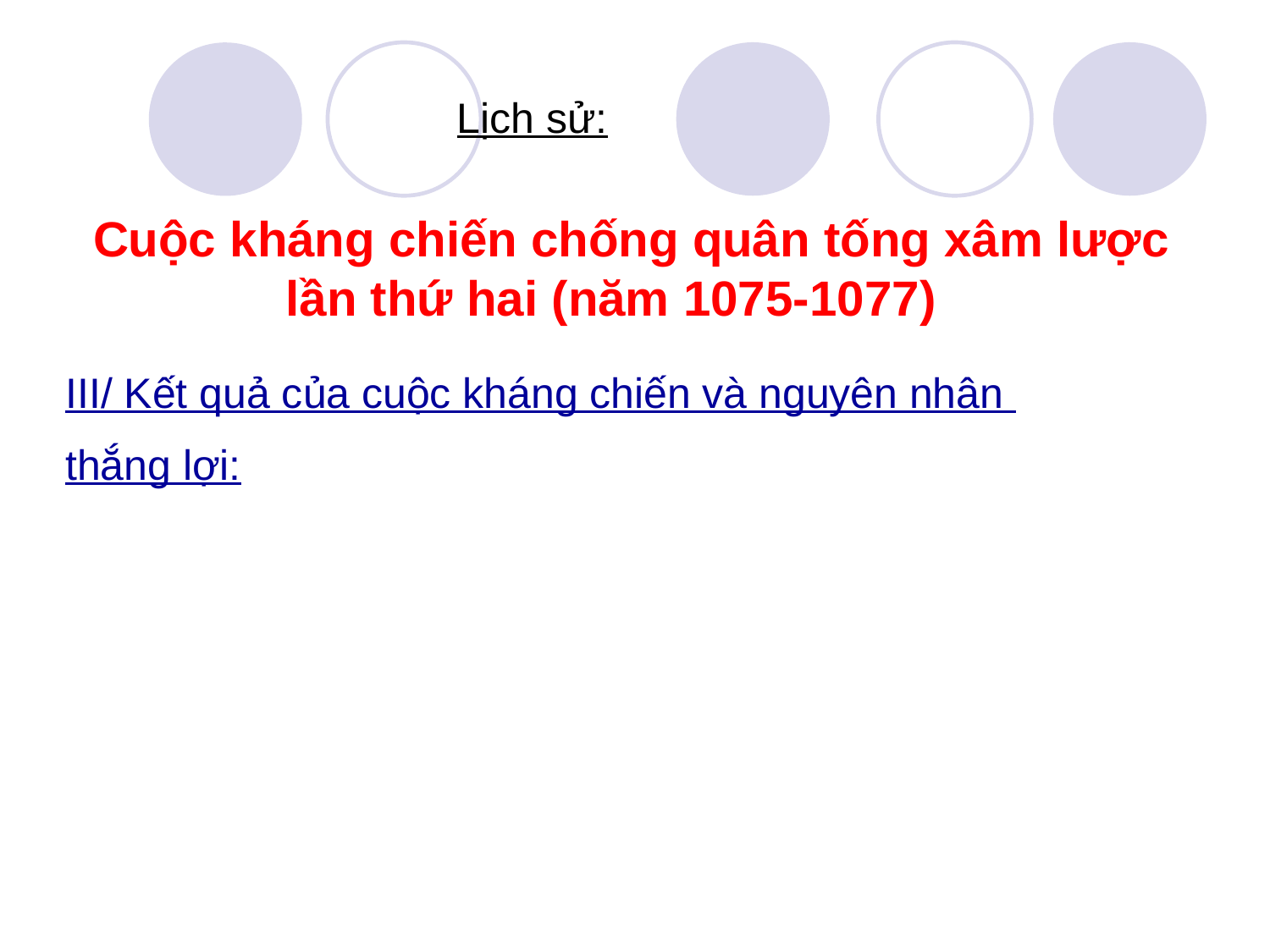

Lịch sử:
Cuộc kháng chiến chống quân tống xâm lược
              lần thứ hai (năm 1075-1077)
III/ Kết quả của cuộc kháng chiến và nguyên nhân
thắng lợi: